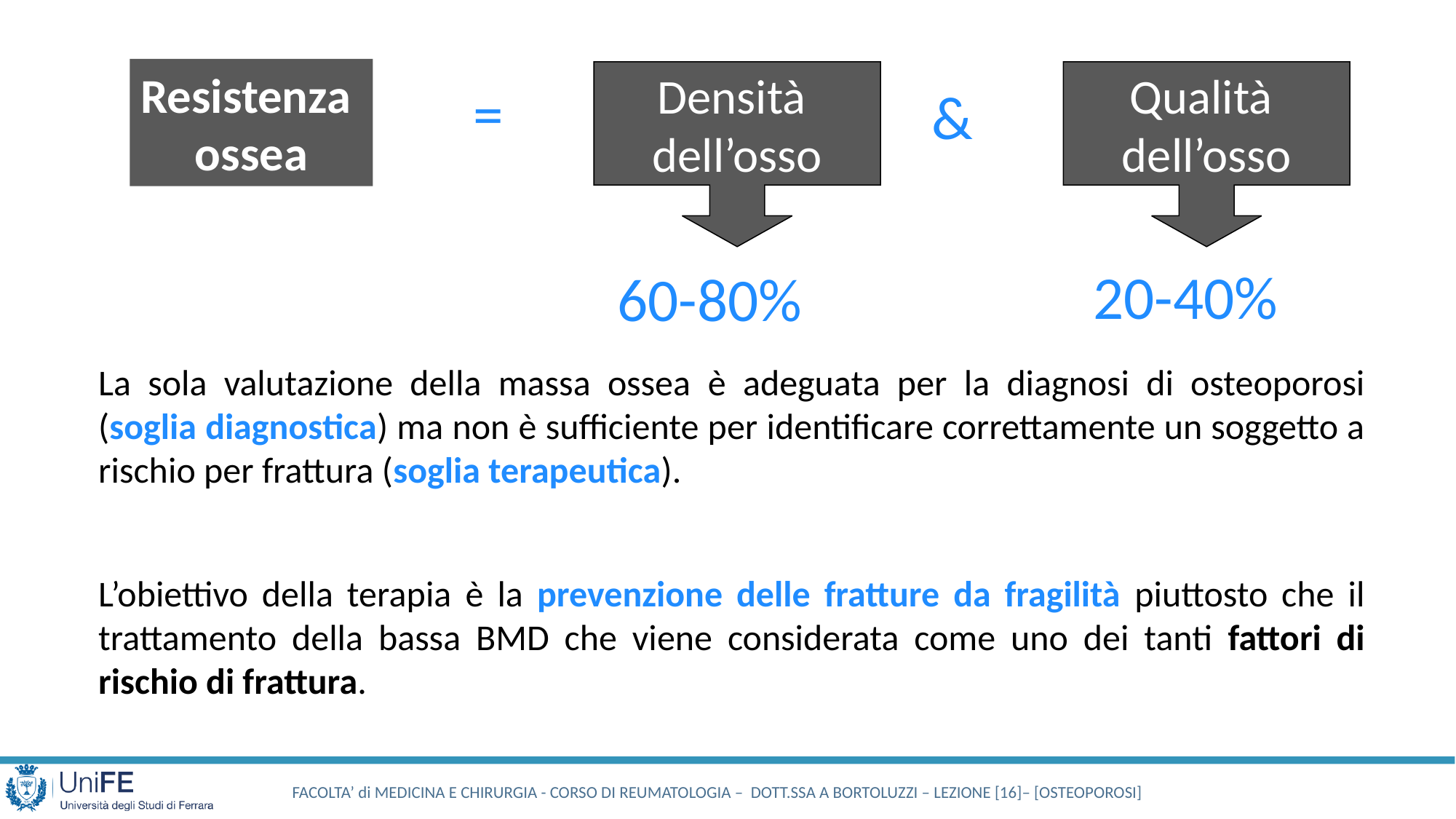

Resistenza
ossea
Densità
dell’osso
Qualità
dell’osso
=
&
20-40%
60-80%
La sola valutazione della massa ossea è adeguata per la diagnosi di osteoporosi (soglia diagnostica) ma non è sufficiente per identificare correttamente un soggetto a rischio per frattura (soglia terapeutica).
L’obiettivo della terapia è la prevenzione delle fratture da fragilità piuttosto che il trattamento della bassa BMD che viene considerata come uno dei tanti fattori di rischio di frattura.